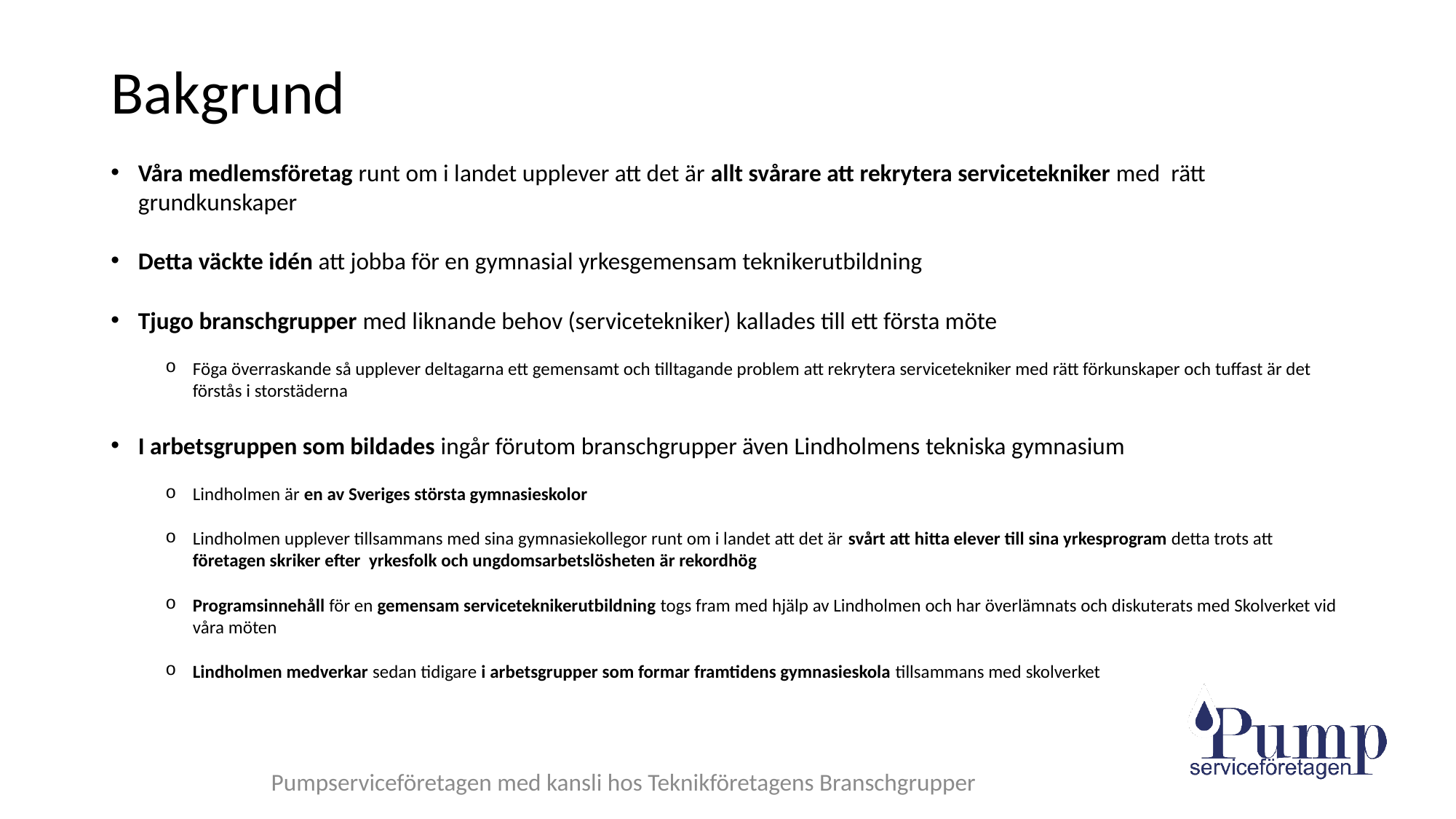

# Bakgrund
Våra medlemsföretag runt om i landet upplever att det är allt svårare att rekrytera servicetekniker med  rätt grundkunskaper
Detta väckte idén att jobba för en gymnasial yrkesgemensam teknikerutbildning
Tjugo branschgrupper med liknande behov (servicetekniker) kallades till ett första möte
Föga överraskande så upplever deltagarna ett gemensamt och tilltagande problem att rekrytera servicetekniker med rätt förkunskaper och tuffast är det förstås i storstäderna
I arbetsgruppen som bildades ingår förutom branschgrupper även Lindholmens tekniska gymnasium
Lindholmen är en av Sveriges största gymnasieskolor
Lindholmen upplever tillsammans med sina gymnasiekollegor runt om i landet att det är svårt att hitta elever till sina yrkesprogram detta trots att företagen skriker efter  yrkesfolk och ungdomsarbetslösheten är rekordhög
Programsinnehåll för en gemensam serviceteknikerutbildning togs fram med hjälp av Lindholmen och har överlämnats och diskuterats med Skolverket vid våra möten
Lindholmen medverkar sedan tidigare i arbetsgrupper som formar framtidens gymnasieskola tillsammans med skolverket

Pumpserviceföretagen med kansli hos Teknikföretagens Branschgrupper